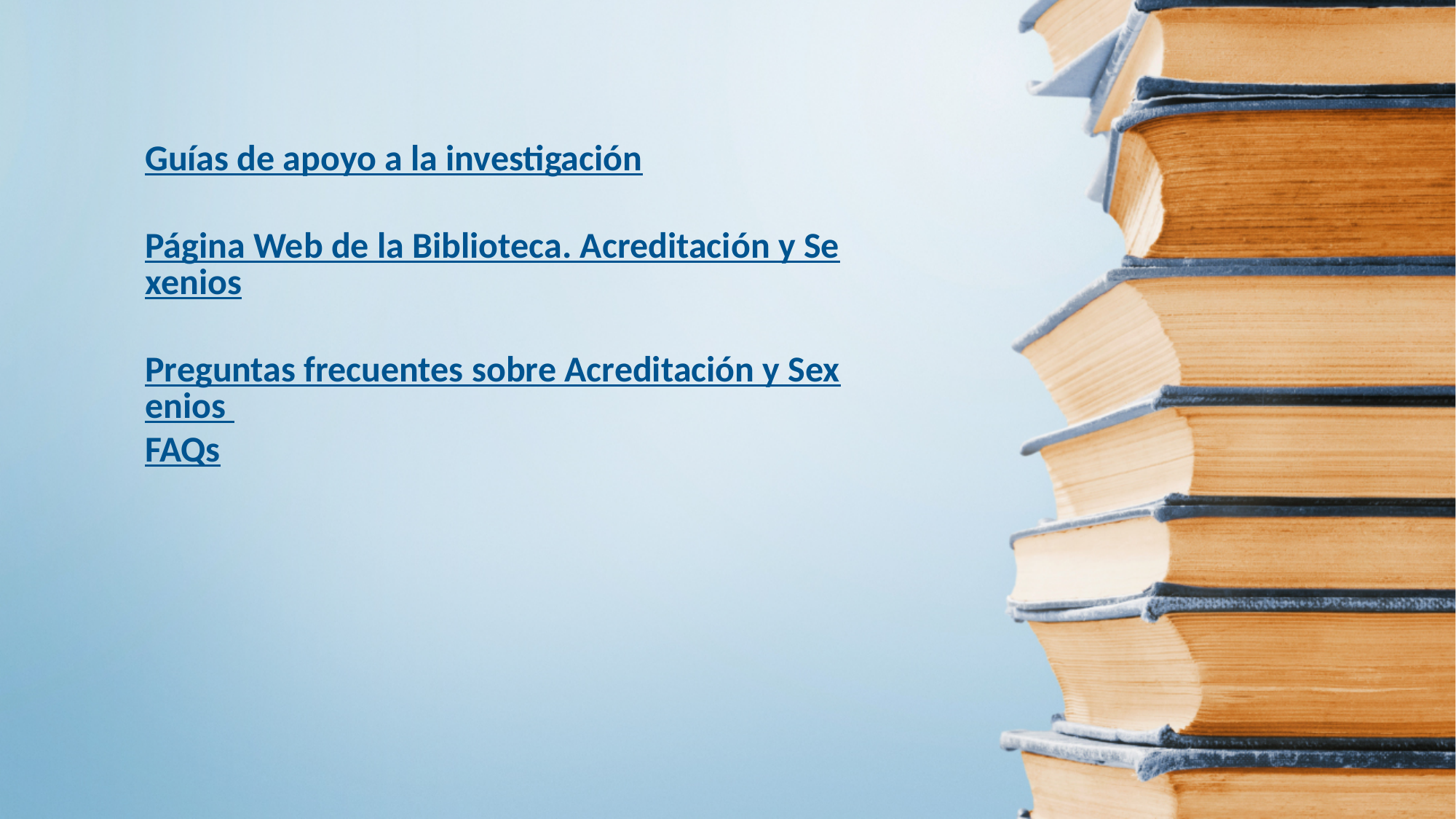

Guías de apoyo a la investigación

Página Web de la Biblioteca. Acreditación y Sexenios

Preguntas frecuentes sobre Acreditación y Sexenios FAQs